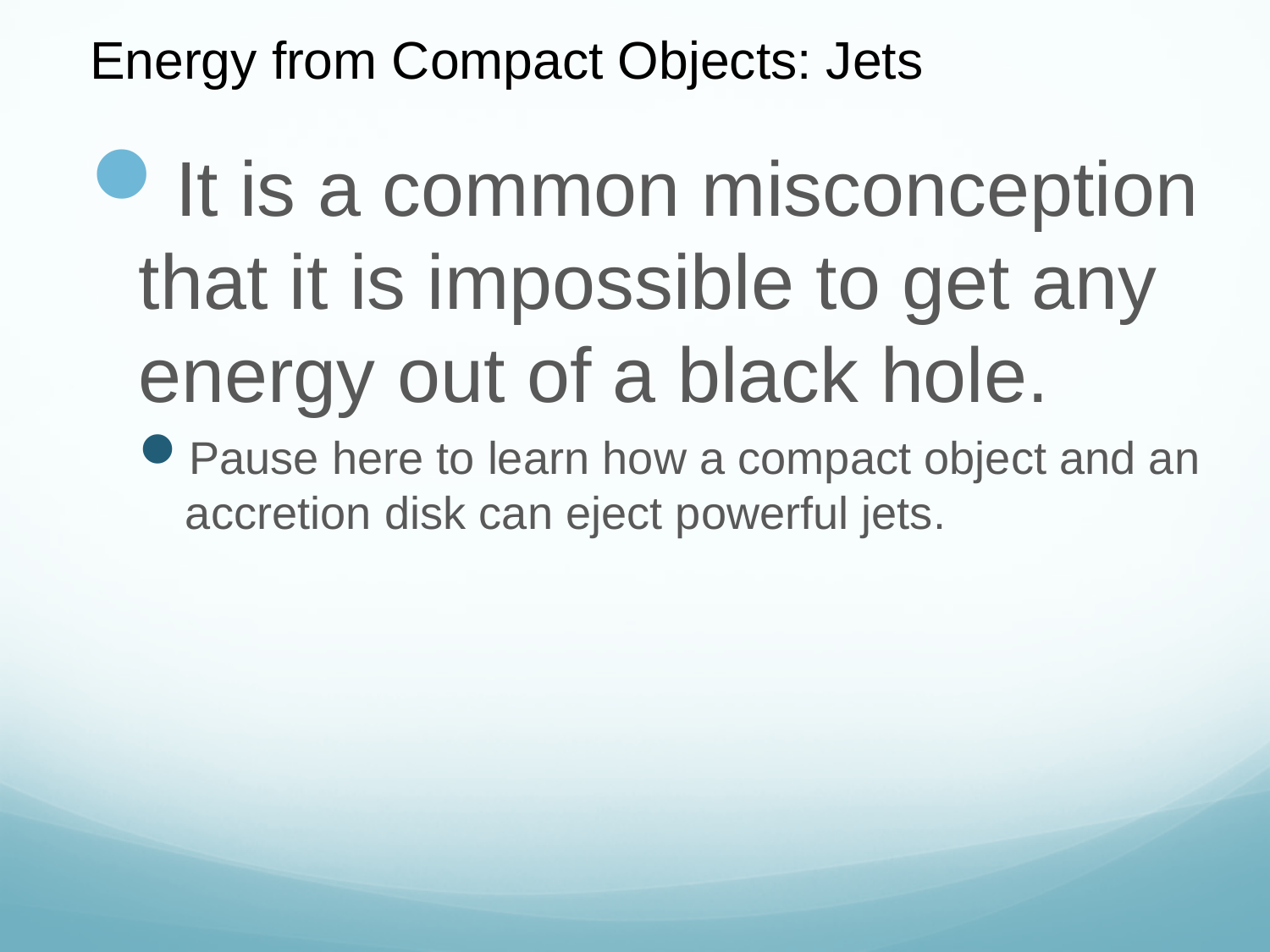

Energy from Compact Objects: Jets
It is a common misconception that it is impossible to get any energy out of a black hole.
Pause here to learn how a compact object and an accretion disk can eject powerful jets.